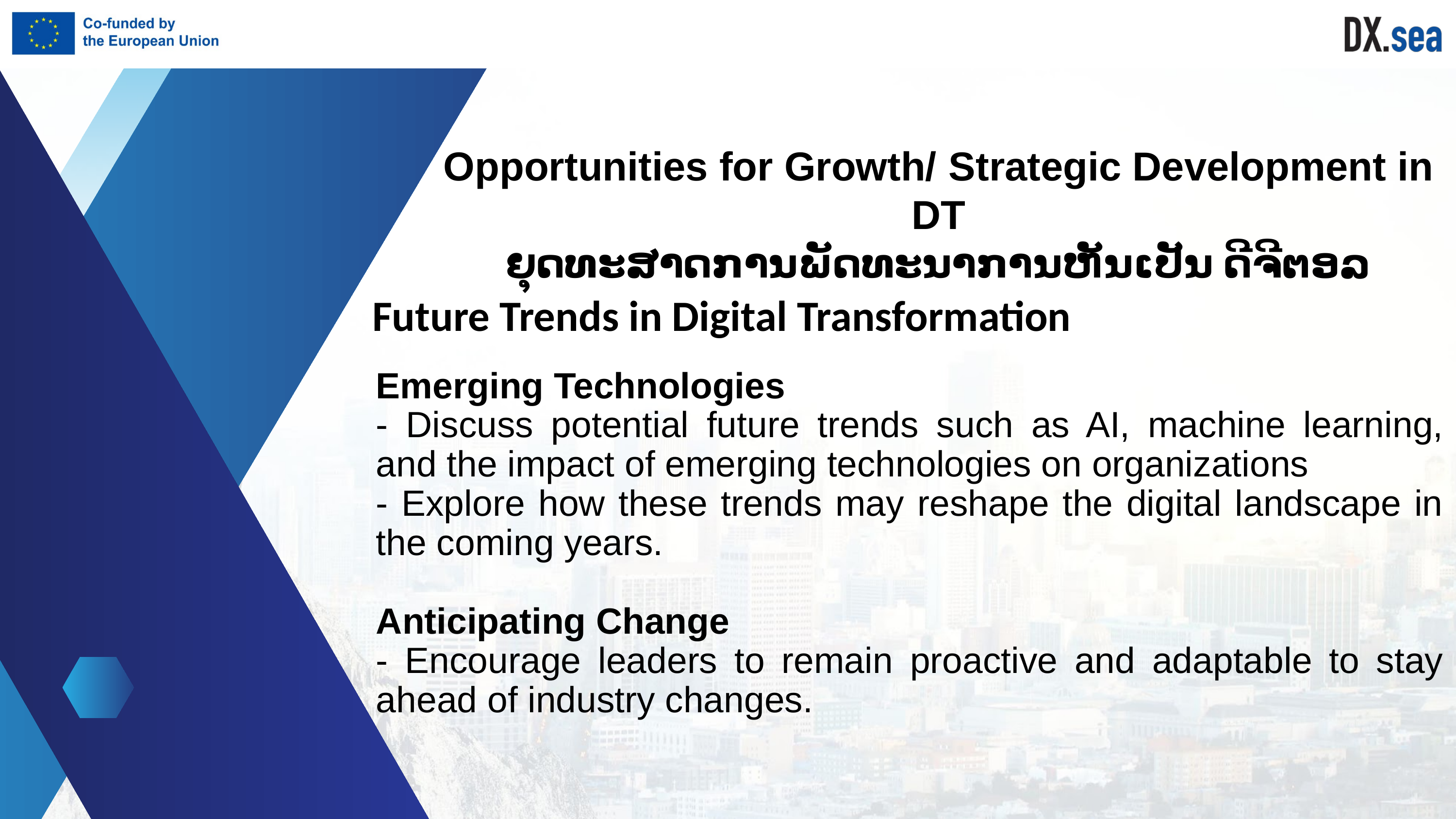

Opportunities for Growth/ Strategic Development in DT
ຍຸດທະສາດການພັດທະນາການຫັນເປັນ ດີຈີຕອລ
Future Trends in Digital Transformation
Emerging Technologies
- Discuss potential future trends such as AI, machine learning, and the impact of emerging technologies on organizations
- Explore how these trends may reshape the digital landscape in the coming years.

Anticipating Change
- Encourage leaders to remain proactive and adaptable to stay ahead of industry changes.